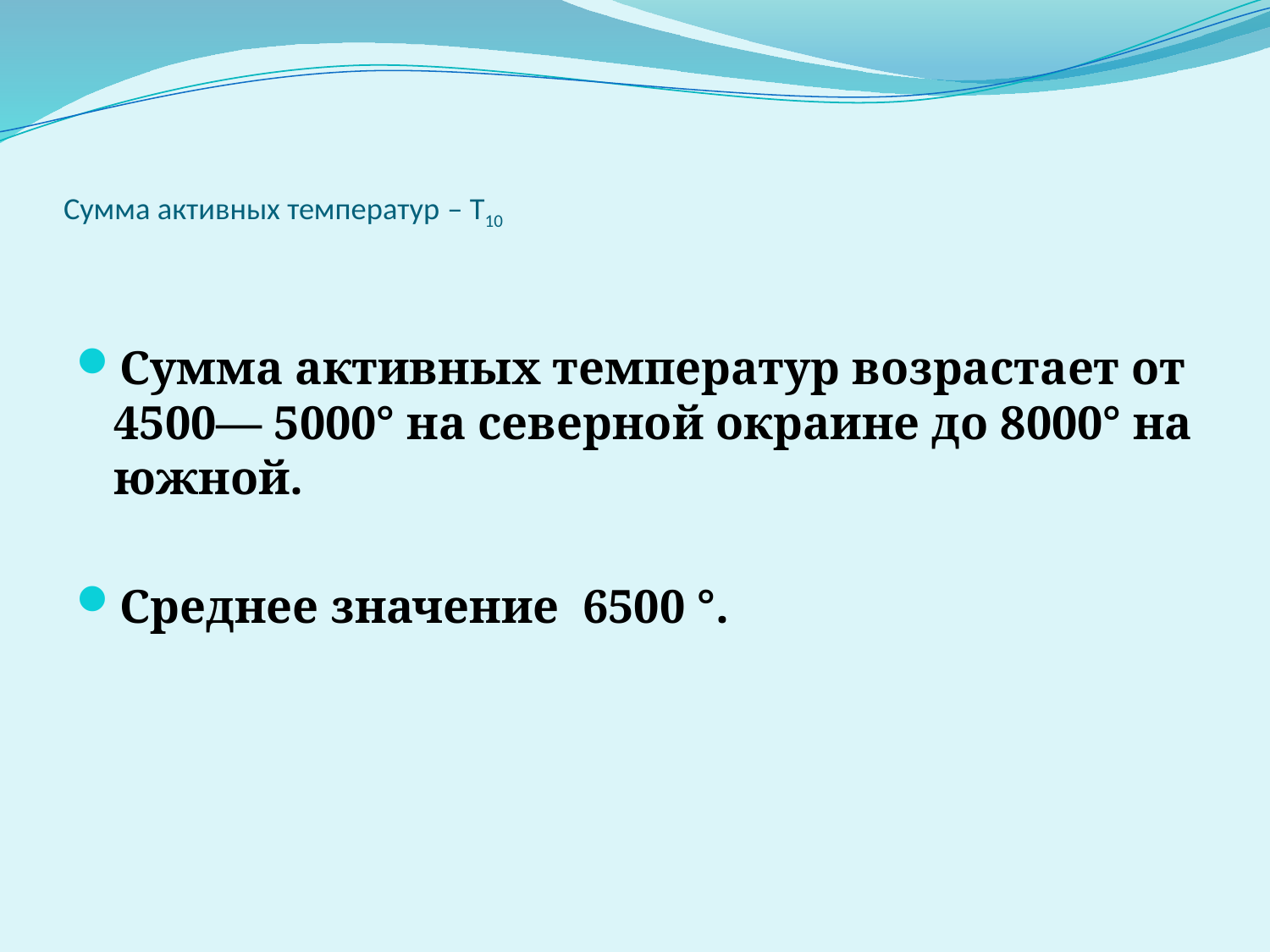

# Сумма активных температур – T10

Сумма активных температур возрастает от 4500— 5000° на северной окраине до 8000° на южной.

Среднее значение  6500 °.